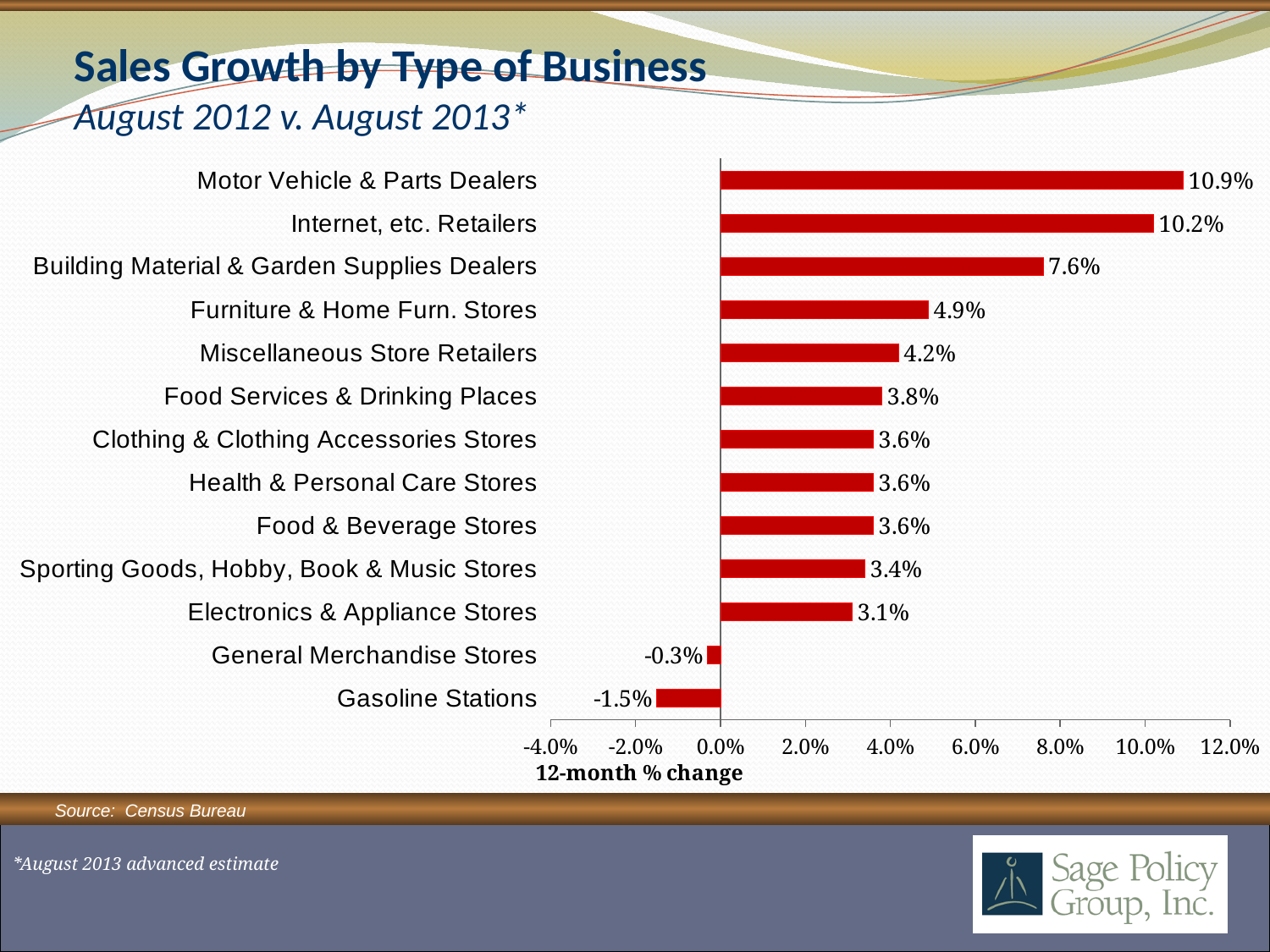

Sales Growth by Type of Business
August 2012 v. August 2013*

### Chart

| Category | Series 1 |
|---|---|
| Gasoline Stations | -0.015 |
| General Merchandise Stores | -0.003 |
| Electronics & Appliance Stores | 0.031 |
| Sporting Goods, Hobby, Book & Music Stores | 0.034 |
| Food & Beverage Stores | 0.036 |
| Health & Personal Care Stores | 0.036 |
| Clothing & Clothing Accessories Stores | 0.036 |
| Food Services & Drinking Places | 0.038 |
| Miscellaneous Store Retailers | 0.042 |
| Furniture & Home Furn. Stores | 0.049 |
| Building Material & Garden Supplies Dealers | 0.076 |
| Internet, etc. Retailers | 0.102 |
| Motor Vehicle & Parts Dealers | 0.109 |
Source:  Census Bureau
*August 2013 advanced estimate